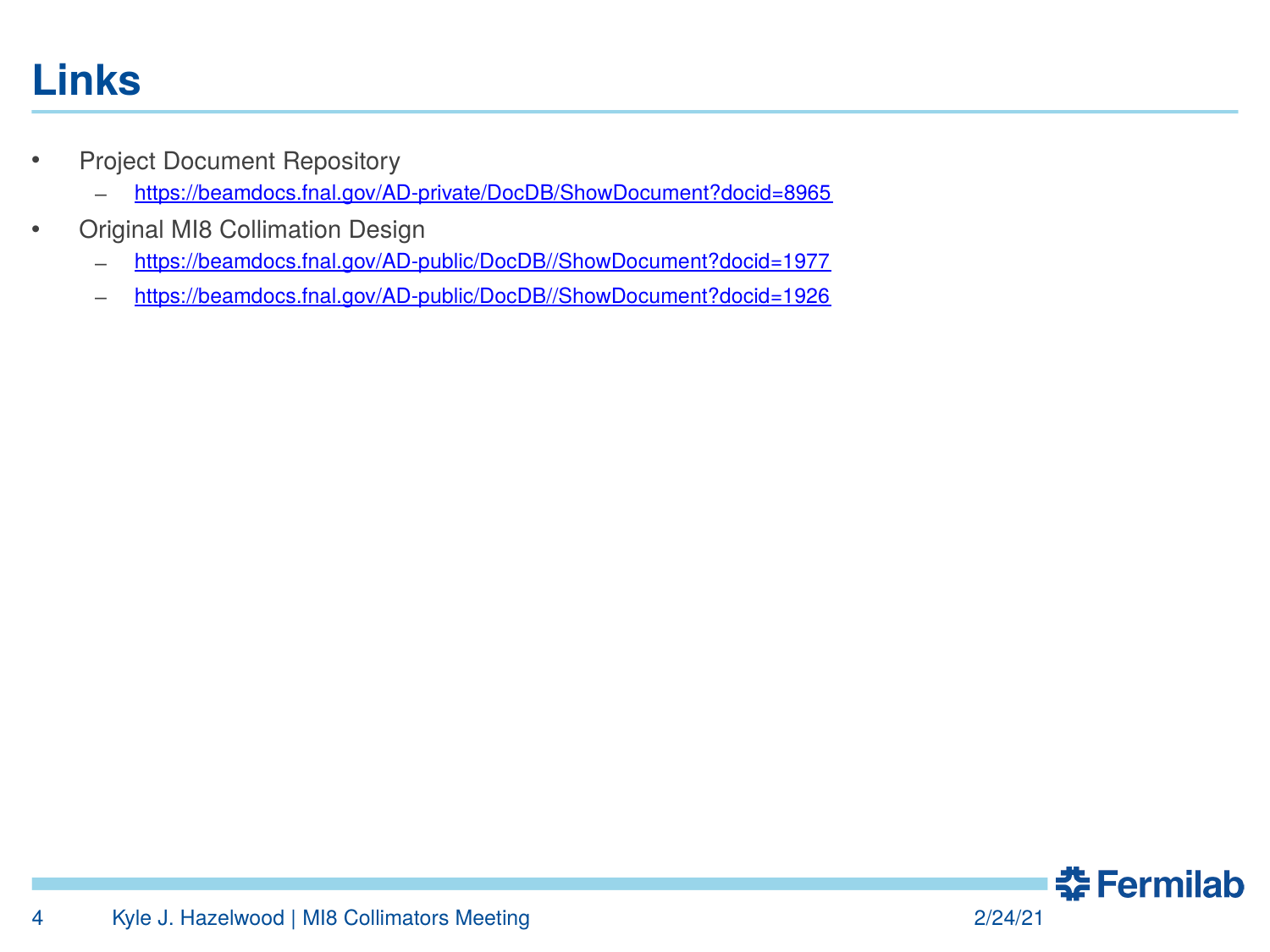

# Links

Project Document Repository
https://beamdocs.fnal.gov/AD-private/DocDB/ShowDocument?docid=8965
Original MI8 Collimation Design
https://beamdocs.fnal.gov/AD-public/DocDB//ShowDocument?docid=1977
https://beamdocs.fnal.gov/AD-public/DocDB//ShowDocument?docid=1926

4
Kyle J. Hazelwood | MI8 Collimators Meeting

2/24/21